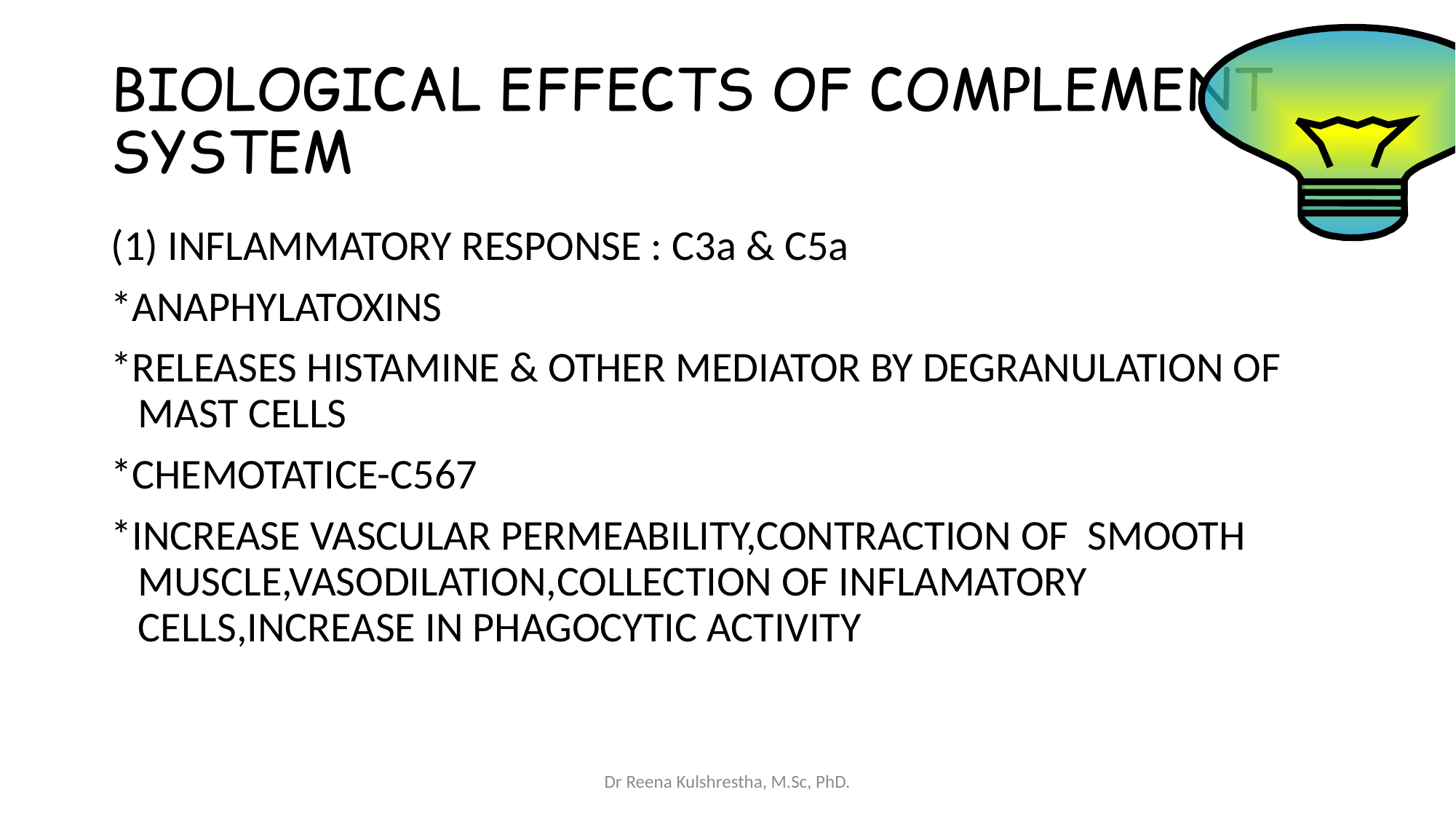

# BIOLOGICAL EFFECTS OF COMPLEMENT SYSTEM
(1) INFLAMMATORY RESPONSE : C3a & C5a
*ANAPHYLATOXINS
*RELEASES HISTAMINE & OTHER MEDIATOR BY DEGRANULATION OF MAST CELLS
*CHEMOTATICE-C567
*INCREASE VASCULAR PERMEABILITY,CONTRACTION OF  SMOOTH MUSCLE,VASODILATION,COLLECTION OF INFLAMATORY CELLS,INCREASE IN PHAGOCYTIC ACTIVITY
Dr Reena Kulshrestha, M.Sc, PhD.